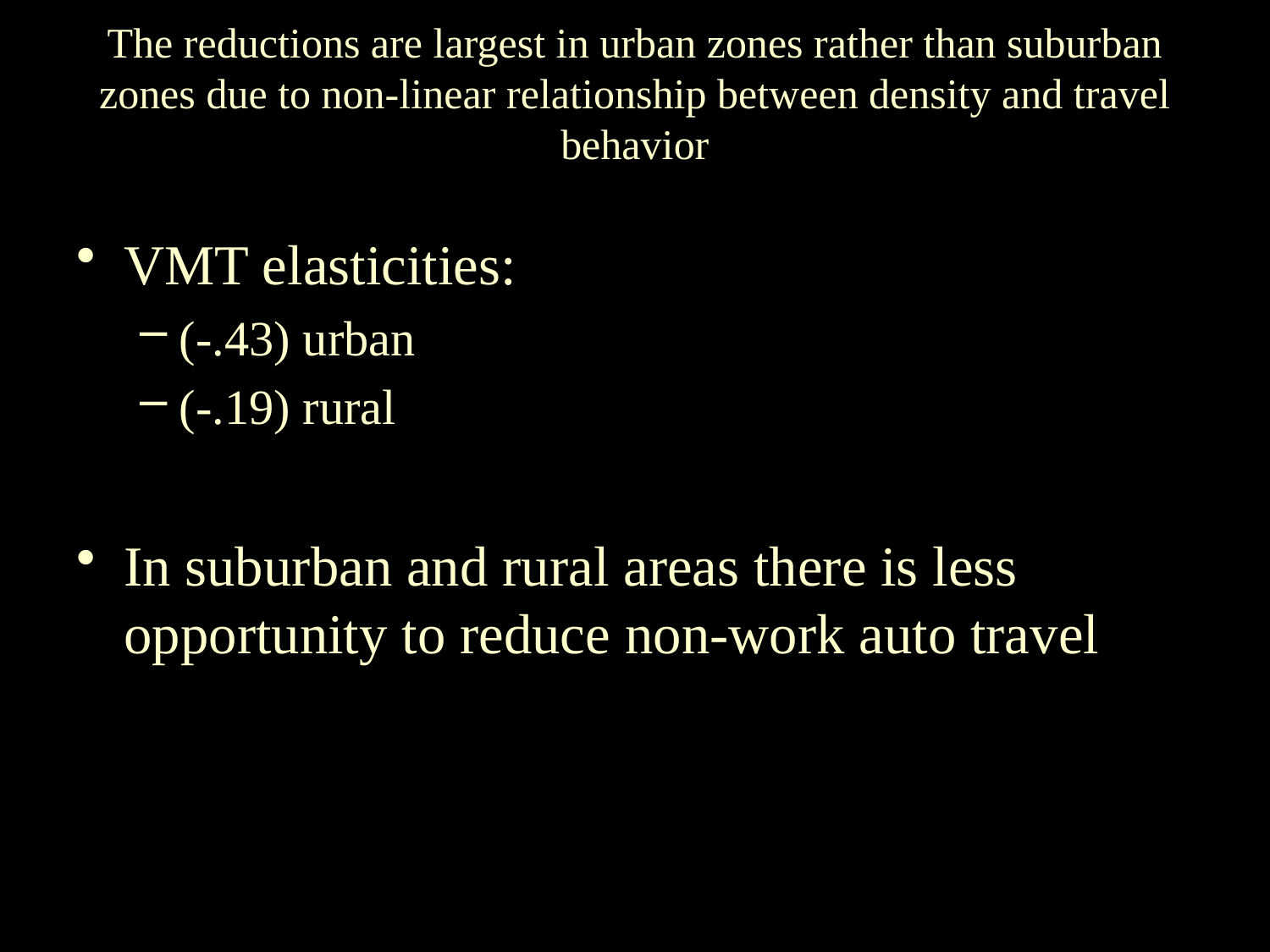

# The reductions are largest in urban zones rather than suburban zones due to non-linear relationship between density and travel behavior
VMT elasticities:
(-.43) urban
(-.19) rural

In suburban and rural areas there is less opportunity to reduce non-work auto travel